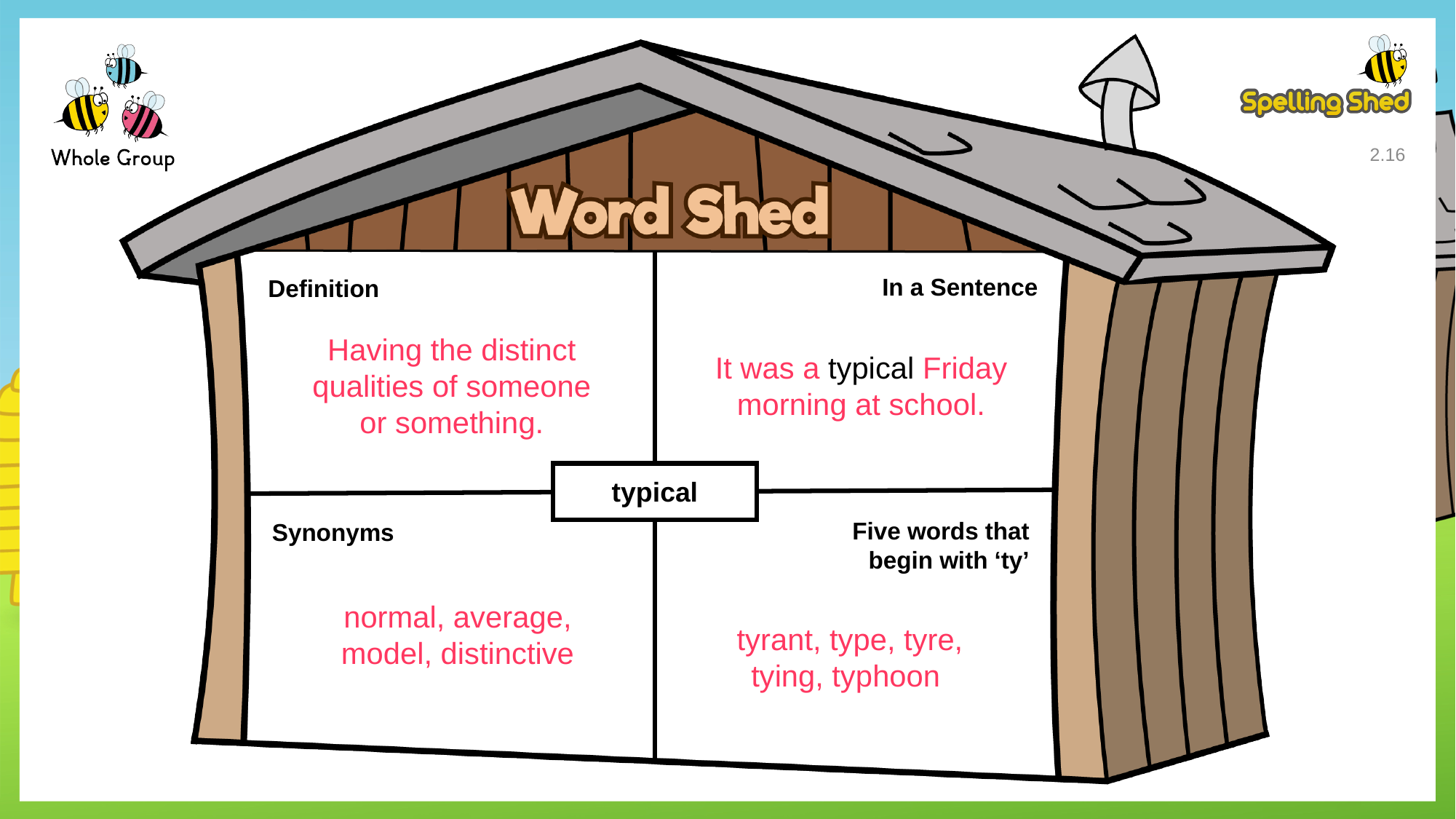

2.16
In a Sentence
Definition
Having the distinct qualities of someone or something.
It was a typical Friday morning at school.
typical
Synonyms
Five words that begin with ‘ty’
normal, average, model, distinctive
 tyrant, type, tyre, tying, typhoon